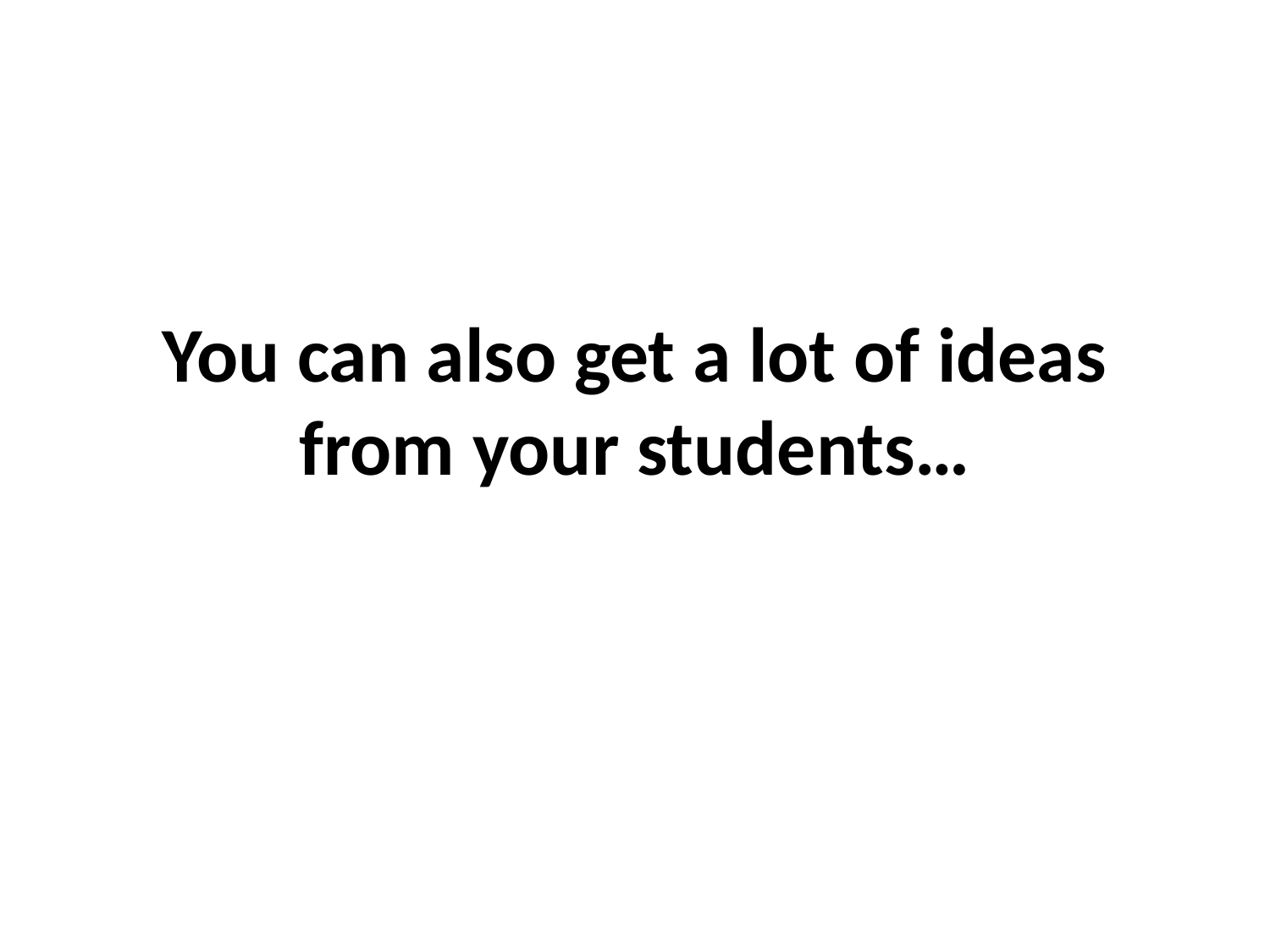

# You can also get a lot of ideas from your students…